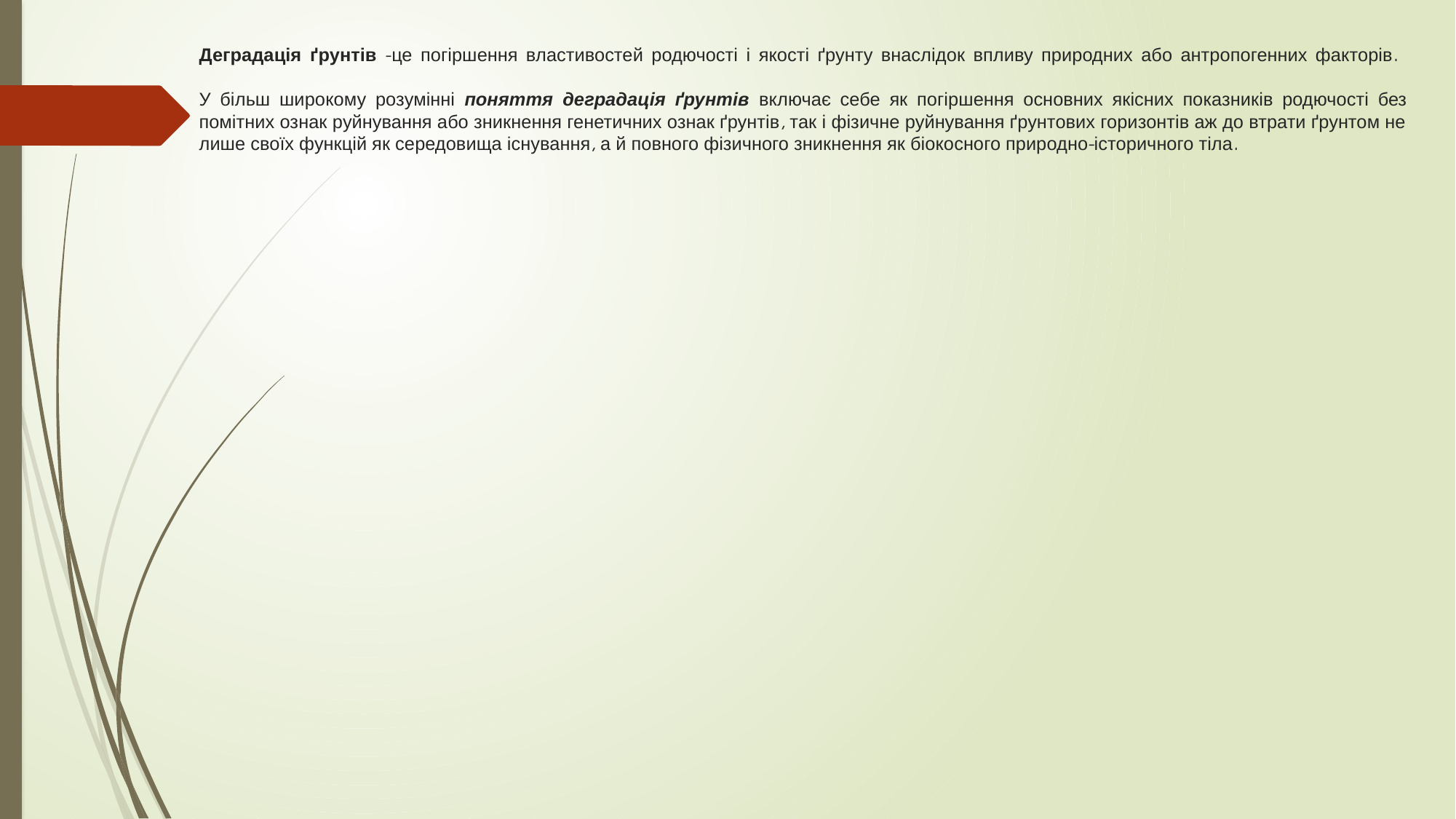

# Деградація ґрунтів -це погіршення властивостей родючості і якості ґрунту внаслідок впливу природних або антропогенних факторів. У більш широкому розумінні поняття деградація ґрунтів включає себе як погіршення основних якісних показників родючості без помітних ознак руйнування або зникнення генетичних ознак ґрунтів, так і фізичне руйнування ґрунтових горизонтів аж до втрати ґрунтом не лише своїх функцій як середовища існування, а й повного фізичного зникнення як біокосного природно-історичного тіла.